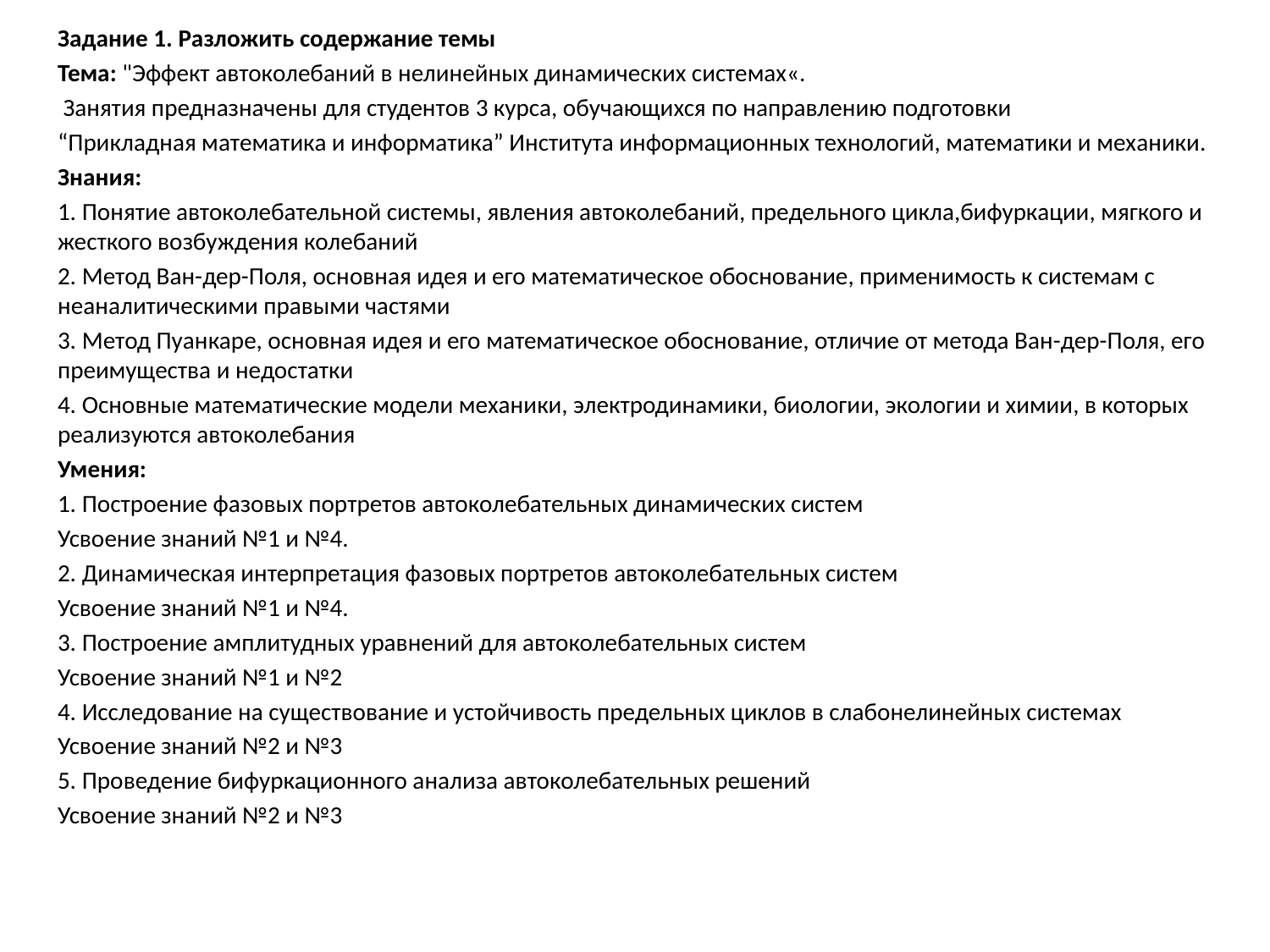

Задание 1. Разложить содержание темы
Тема: "Эффект автоколебаний в нелинейных динамических системах«.
 Занятия предназначены для студентов 3 курса, обучающихся по направлению подготовки
“Прикладная математика и информатика” Института информационных технологий, математики и механики.
Знания:
1. Понятие автоколебательной системы, явления автоколебаний, предельного цикла,бифуркации, мягкого и жесткого возбуждения колебаний
2. Метод Ван-дер-Поля, основная идея и его математическое обоснование, применимость к системам с неаналитическими правыми частями
3. Метод Пуанкаре, основная идея и его математическое обоснование, отличие от метода Ван-дер-Поля, его преимущества и недостатки
4. Основные математические модели механики, электродинамики, биологии, экологии и химии, в которых реализуются автоколебания
Умения:
1. Построение фазовых портретов автоколебательных динамических систем
Усвоение знаний №1 и №4.
2. Динамическая интерпретация фазовых портретов автоколебательных систем
Усвоение знаний №1 и №4.
3. Построение амплитудных уравнений для автоколебательных систем
Усвоение знаний №1 и №2
4. Исследование на существование и устойчивость предельных циклов в слабонелинейных системах
Усвоение знаний №2 и №3
5. Проведение бифуркационного анализа автоколебательных решений
Усвоение знаний №2 и №3

#